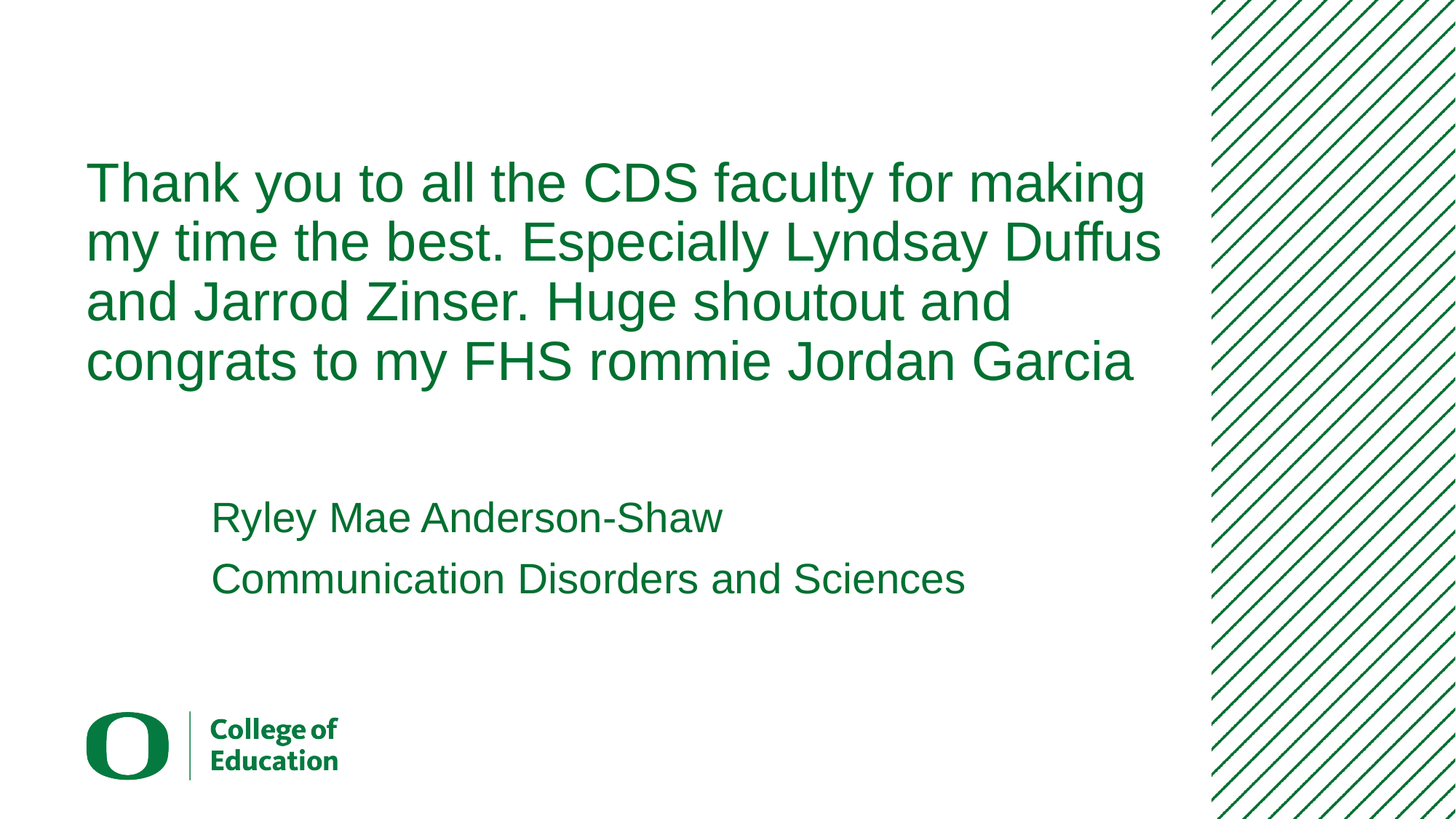

# Thank you to all the CDS faculty for making my time the best. Especially Lyndsay Duffus and Jarrod Zinser. Huge shoutout and congrats to my FHS rommie Jordan Garcia
Ryley Mae Anderson-Shaw
Communication Disorders and Sciences